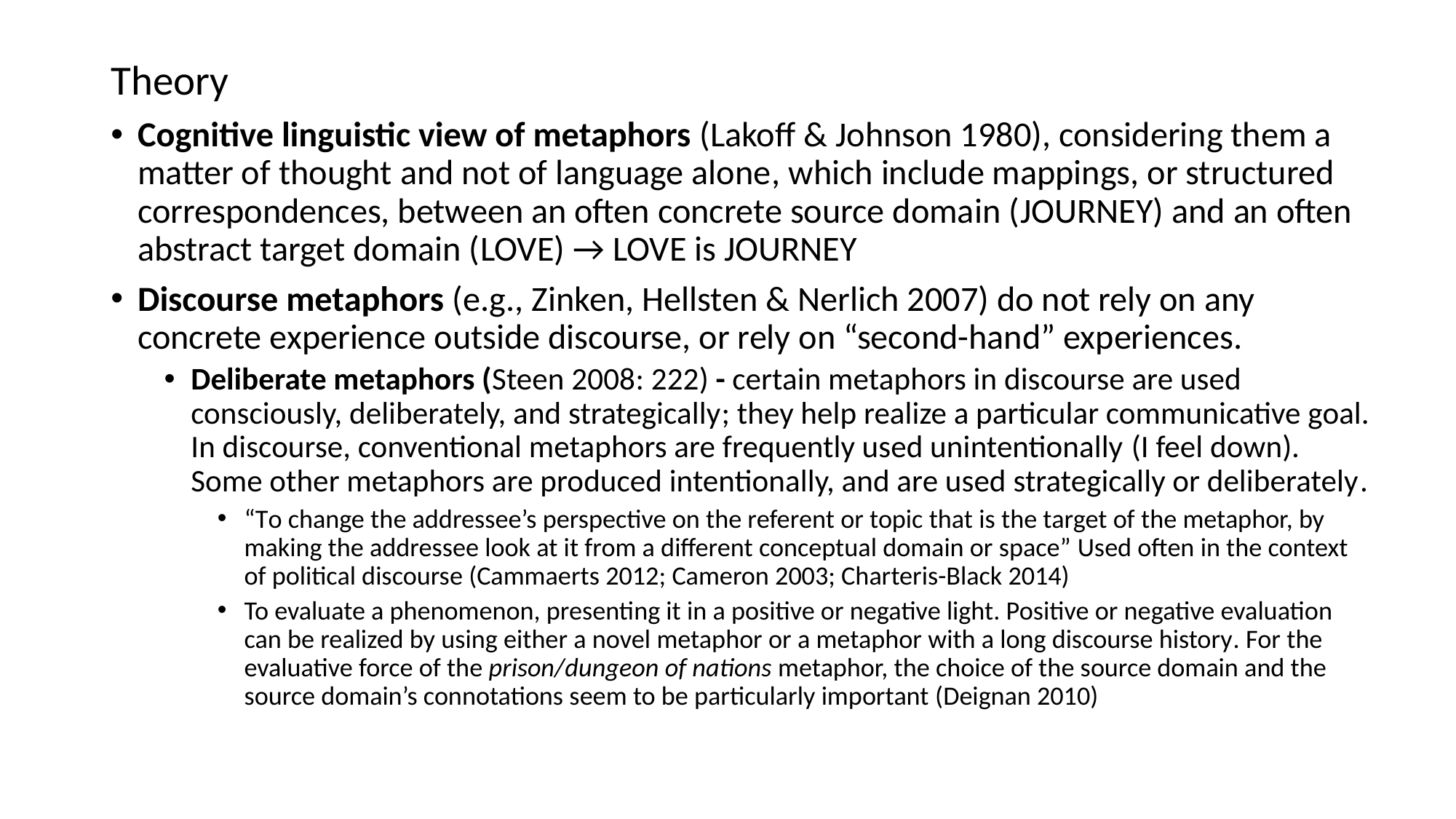

Theory
Cognitive linguistic view of metaphors (Lakoff & Johnson 1980), considering them a matter of thought and not of language alone, which include mappings, or structured correspondences, between an often concrete source domain (JOURNEY) and an often abstract target domain (LOVE) → LOVE is JOURNEY
Discourse metaphors (e.g., Zinken, Hellsten & Nerlich 2007) do not rely on any concrete experience outside discourse, or rely on “second-hand” experiences.
Deliberate metaphors (Steen 2008: 222) - certain metaphors in discourse are used consciously, deliberately, and strategically; they help realize a particular communicative goal. In discourse, conventional metaphors are frequently used unintentionally (I feel down). Some other metaphors are produced intentionally, and are used strategically or deliberately.
“To change the addressee’s perspective on the referent or topic that is the target of the metaphor, by making the addressee look at it from a different conceptual domain or space” Used often in the context of political discourse (Cammaerts 2012; Cameron 2003; Charteris-Black 2014)
To evaluate a phenomenon, presenting it in a positive or negative light. Positive or negative evaluation can be realized by using either a novel metaphor or a metaphor with a long discourse history. For the evaluative force of the prison/dungeon of nations metaphor, the choice of the source domain and the source domain’s connotations seem to be particularly important (Deignan 2010)